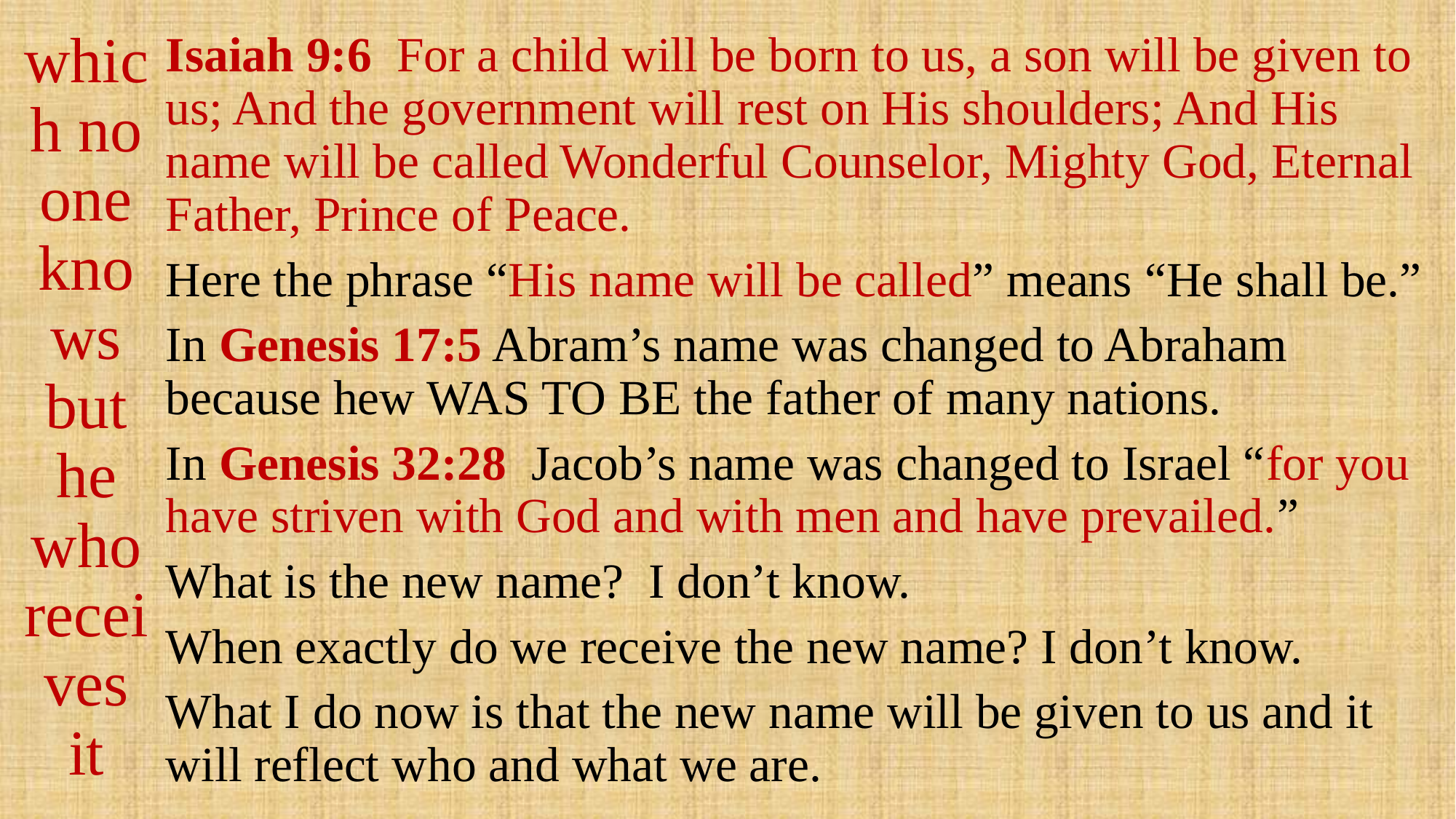

# which no one knows but he who receives it
Isaiah 9:6  For a child will be born to us, a son will be given to us; And the government will rest on His shoulders; And His name will be called Wonderful Counselor, Mighty God, Eternal Father, Prince of Peace.
Here the phrase “His name will be called” means “He shall be.”
In Genesis 17:5 Abram’s name was changed to Abraham because hew WAS TO BE the father of many nations.
In Genesis 32:28  Jacob’s name was changed to Israel “for you have striven with God and with men and have prevailed.”
What is the new name?  I don’t know.
When exactly do we receive the new name? I don’t know.
What I do now is that the new name will be given to us and it will reflect who and what we are.